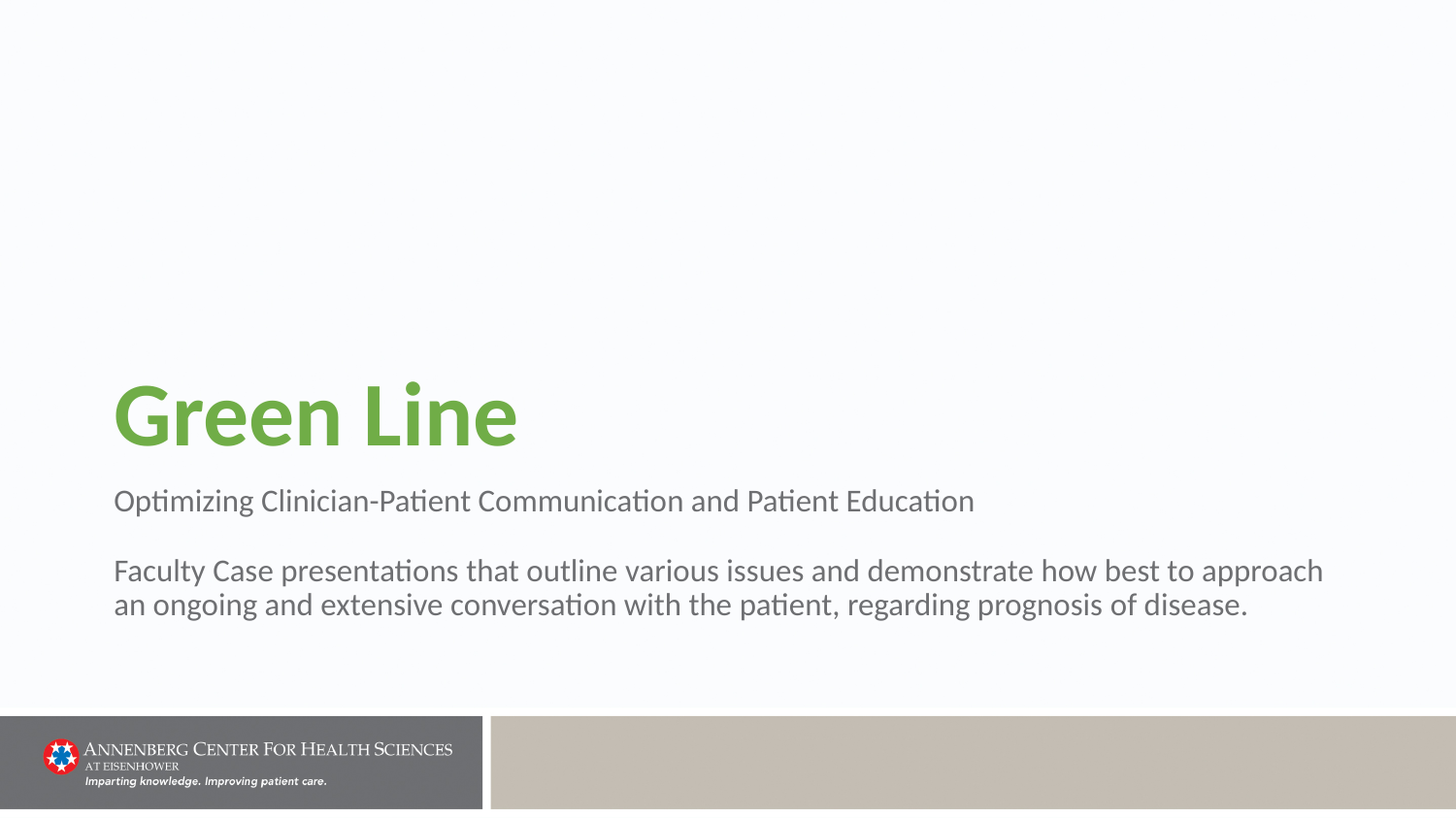

# Green Line
Optimizing Clinician-Patient Communication and Patient Education

Faculty Case presentations that outline various issues and demonstrate how best to approach an ongoing and extensive conversation with the patient, regarding prognosis of disease.